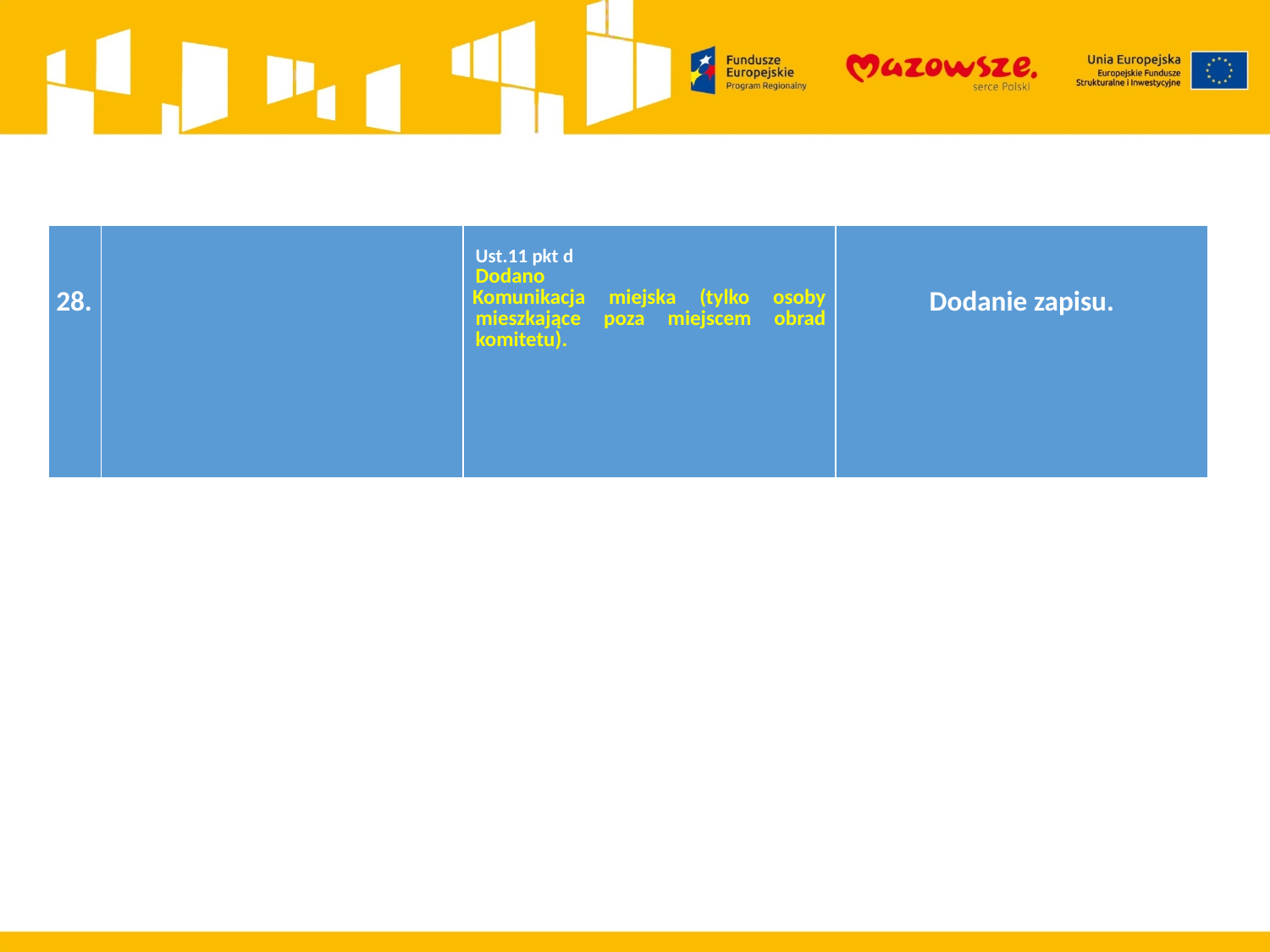

| 28. |  | Ust.11 pkt d Dodano Komunikacja miejska (tylko osoby mieszkające poza miejscem obrad komitetu). | Dodanie zapisu. |
| --- | --- | --- | --- |